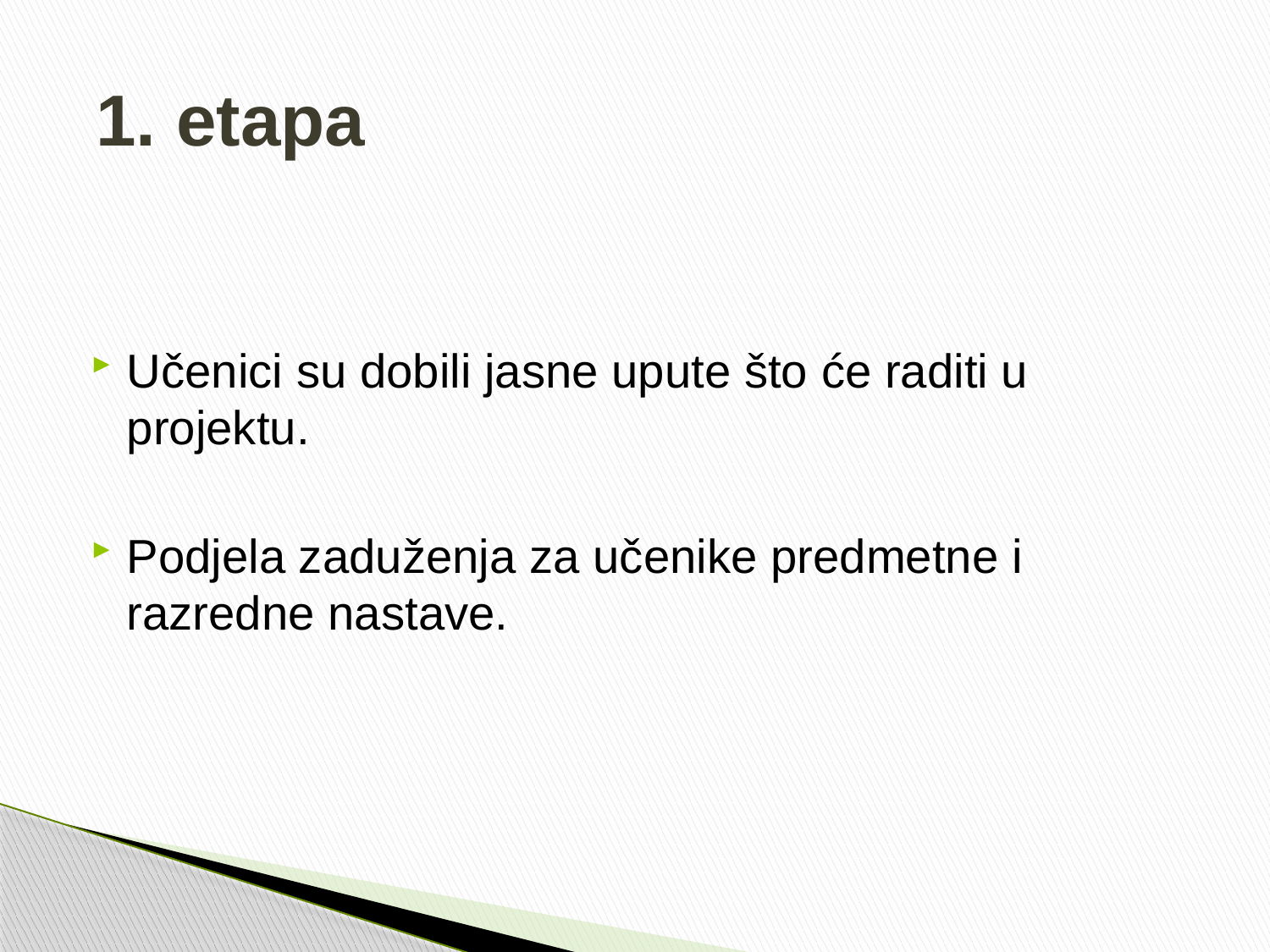

# 1. etapa

Učenici su dobili jasne upute što će raditi u projektu.

Podjela zaduženja za učenike predmetne i razredne nastave.